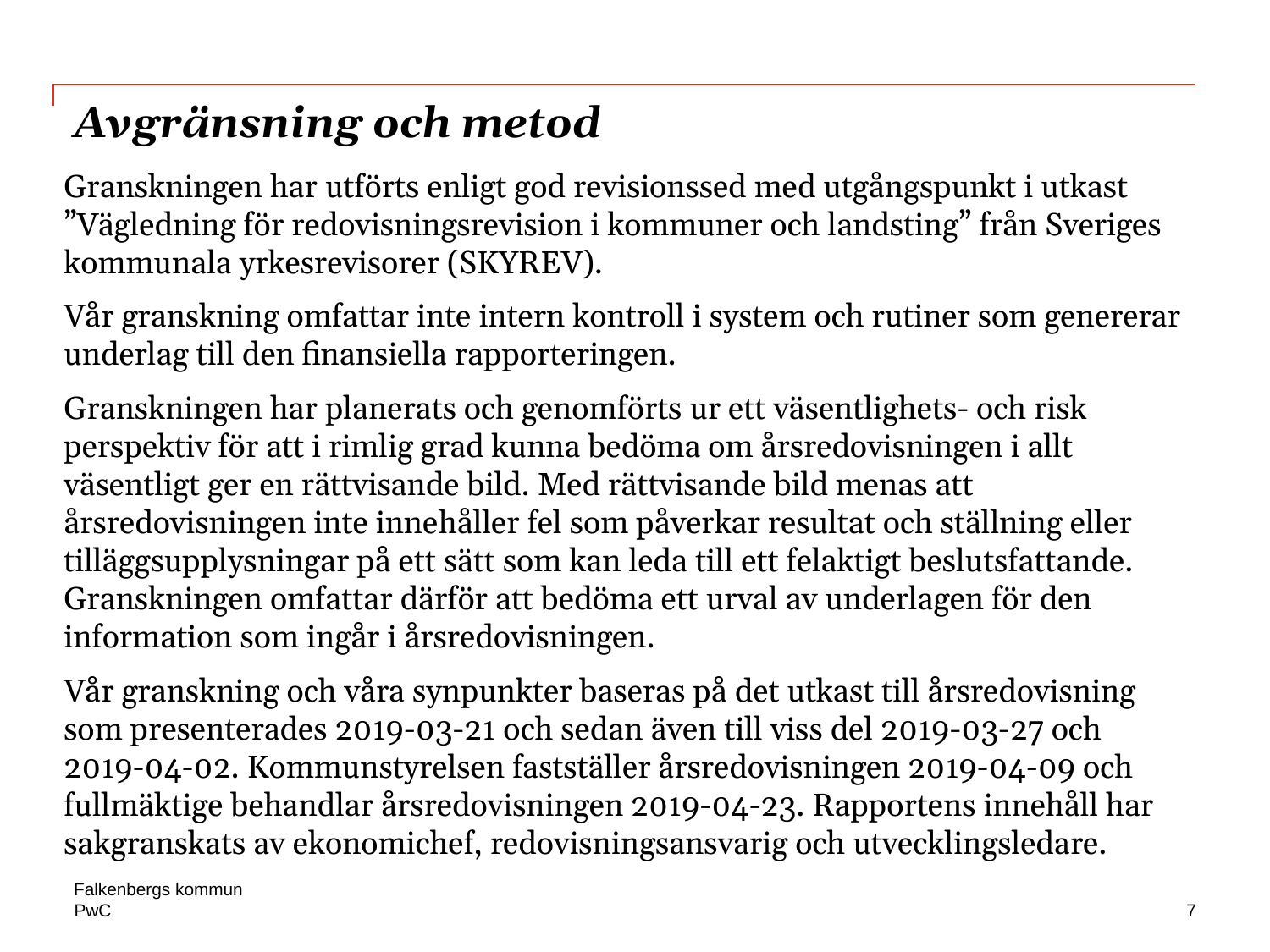

# Avgränsning och metod
Granskningen har utförts enligt god revisionssed med utgångspunkt i utkast ”Vägledning för redovisningsrevision i kommuner och landsting” från Sveriges kommunala yrkesrevisorer (SKYREV).
Vår granskning omfattar inte intern kontroll i system och rutiner som genererar underlag till den finansiella rapporteringen.
Granskningen har planerats och genomförts ur ett väsentlighets- och risk­perspektiv för att i rimlig grad kunna bedöma om årsredovisningen i allt väsentligt ger en rättvisande bild. Med rättvisande bild menas att årsredovisningen inte inne­håller fel som påverkar resultat och ställning eller tilläggsupplysningar på ett sätt som kan leda till ett felaktigt beslutsfattande. Granskningen omfattar därför att bedöma ett urval av underlagen för den informa­tion som ingår i årsredovisningen.
Vår granskning och våra synpunkter baseras på det utkast till årsredovisning som presenterades 2019-03-21 och sedan även till viss del 2019-03-27 och  2019-04-02. Kommunstyrelsen fastställer årsredovisningen 2019-04-09 och fullmäktige behandlar årsredovisningen 2019-04-23. Rapportens innehåll har sakgranskats av ekonomichef, redovisningsansvarig och utvecklingsledare.

.
Falkenbergs kommun
7